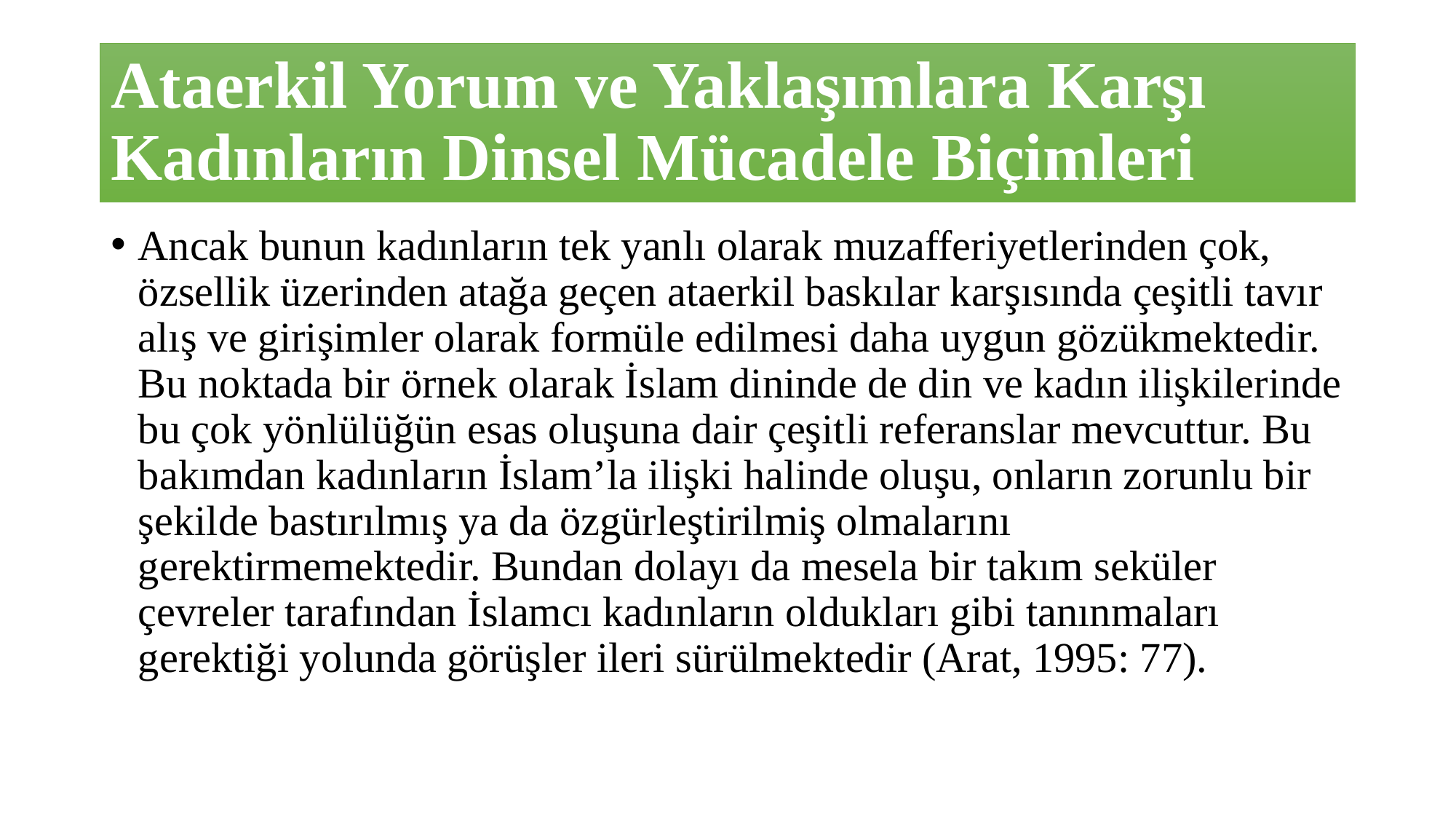

# Ataerkil Yorum ve Yaklaşımlara Karşı Kadınların Dinsel Mücadele Biçimleri
Ancak bunun kadınların tek yanlı olarak muzafferiyetlerinden çok, özsellik üzerinden atağa geçen ataerkil baskılar karşısında çeşitli tavır alış ve girişimler olarak formüle edilmesi daha uygun gözükmektedir. Bu noktada bir örnek olarak İslam dininde de din ve kadın ilişkilerinde bu çok yönlülüğün esas oluşuna dair çeşitli referanslar mevcuttur. Bu bakımdan kadınların İslam’la ilişki halinde oluşu, onların zorunlu bir şekilde bastırılmış ya da özgürleştirilmiş olmalarını gerektirmemektedir. Bundan dolayı da mesela bir takım seküler çevreler tarafından İslamcı kadınların oldukları gibi tanınmaları gerektiği yolunda görüşler ileri sürülmektedir (Arat, 1995: 77).